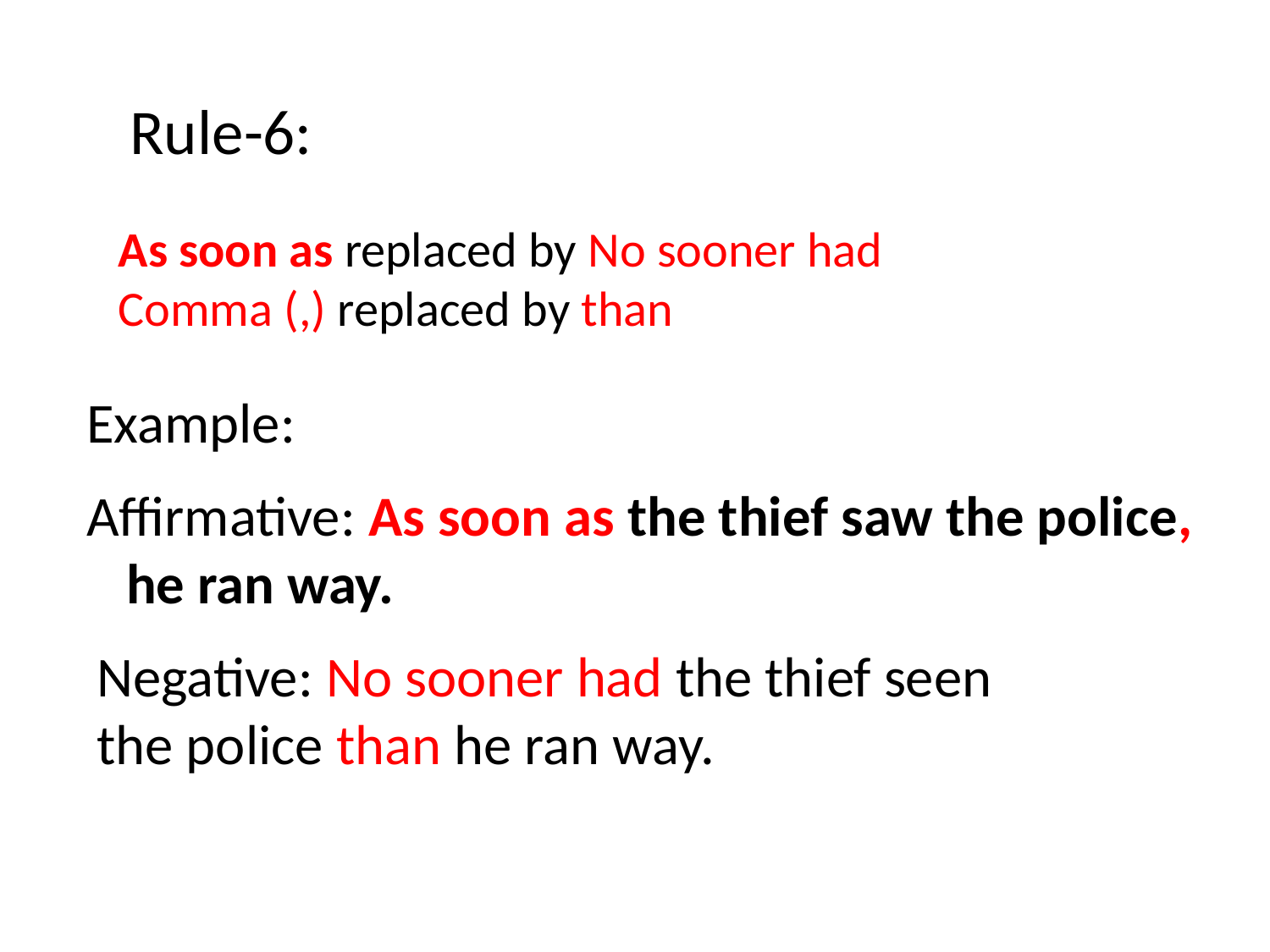

Rule-6:
As soon as replaced by No sooner had
Comma (,) replaced by than
Example:

Affirmative: As soon as the thief saw the police, he ran way.
Negative: No sooner had the thief seen the police than he ran way.